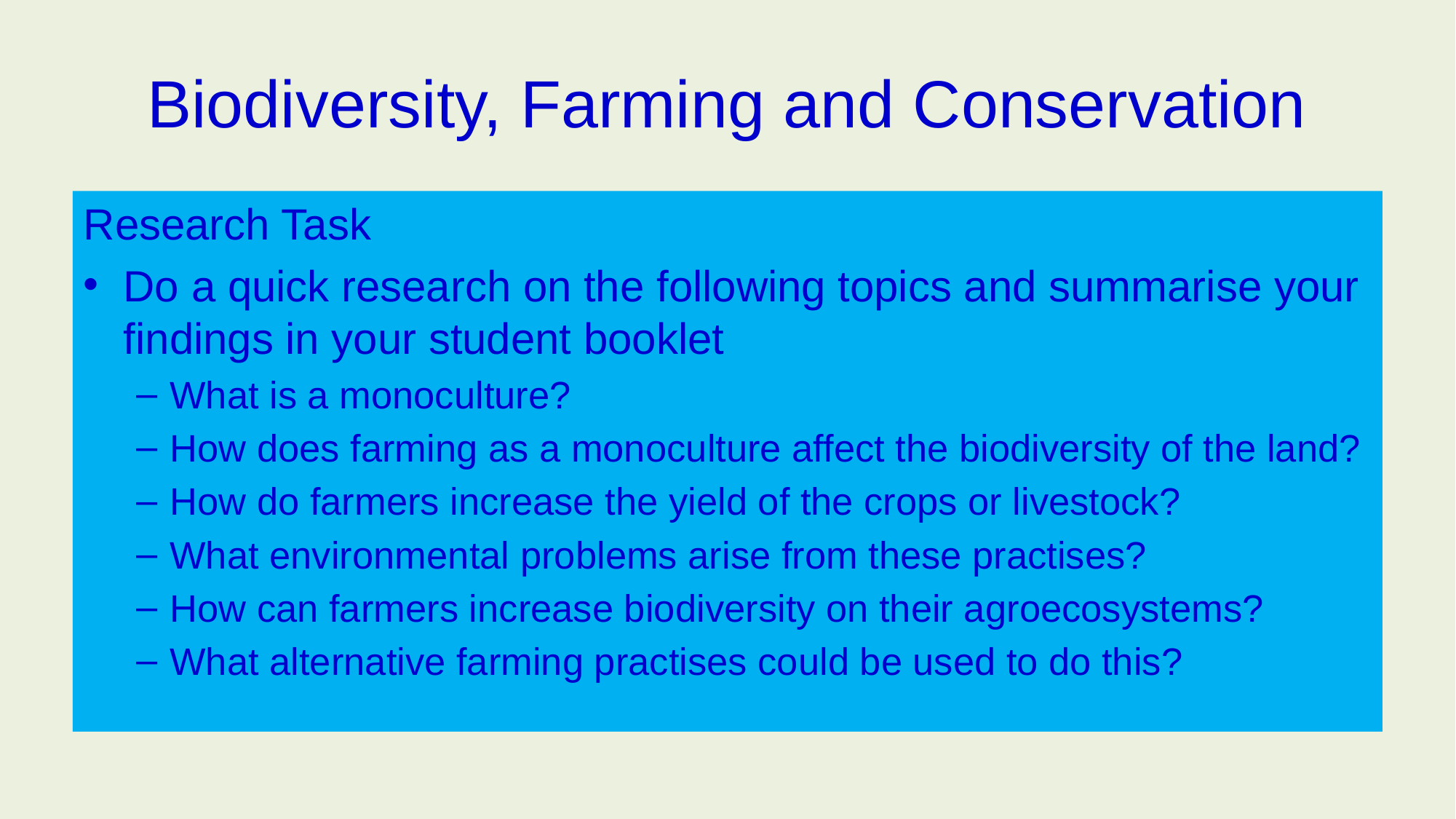

# Biodiversity, Farming and Conservation
Research Task
Do a quick research on the following topics and summarise your findings in your student booklet
What is a monoculture?
How does farming as a monoculture affect the biodiversity of the land?
How do farmers increase the yield of the crops or livestock?
What environmental problems arise from these practises?
How can farmers increase biodiversity on their agroecosystems?
What alternative farming practises could be used to do this?